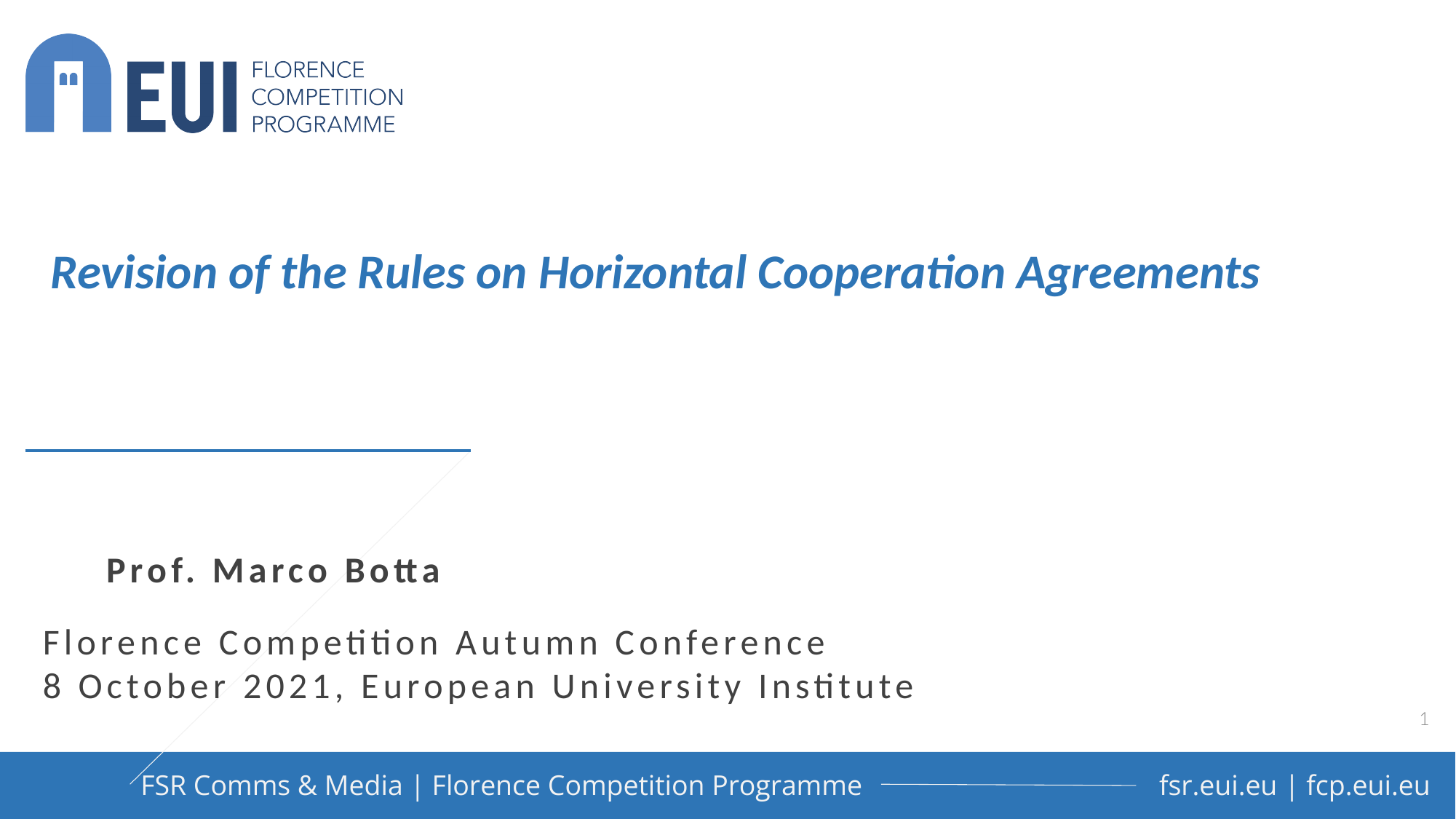

Revision of the Rules on Horizontal Cooperation Agreements

Prof. Marco Botta
Florence Competition Autumn Conference
8 October 2021, European University Institute
1